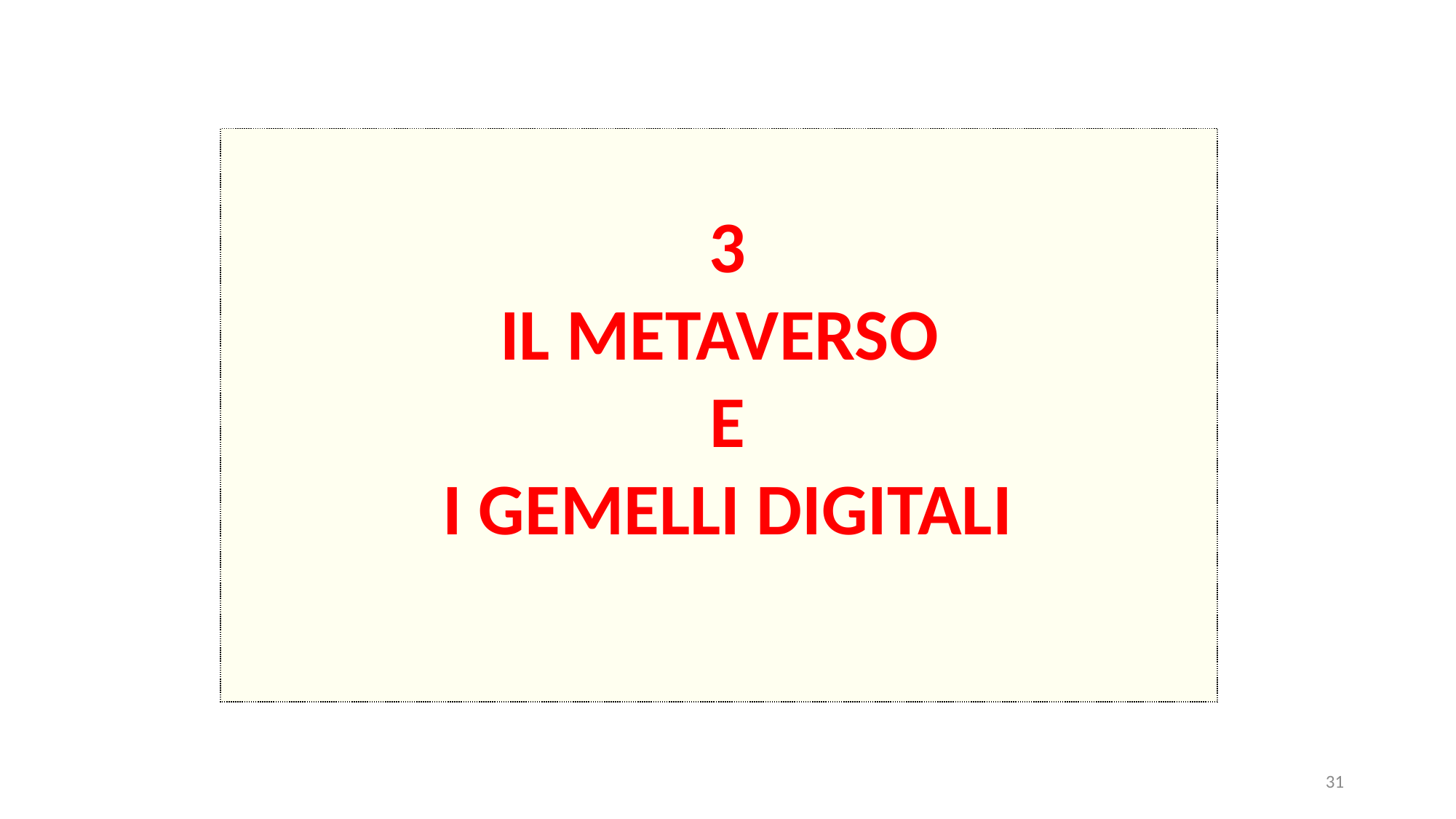

3
IL METAVERSO
E
I GEMELLI DIGITALI

31